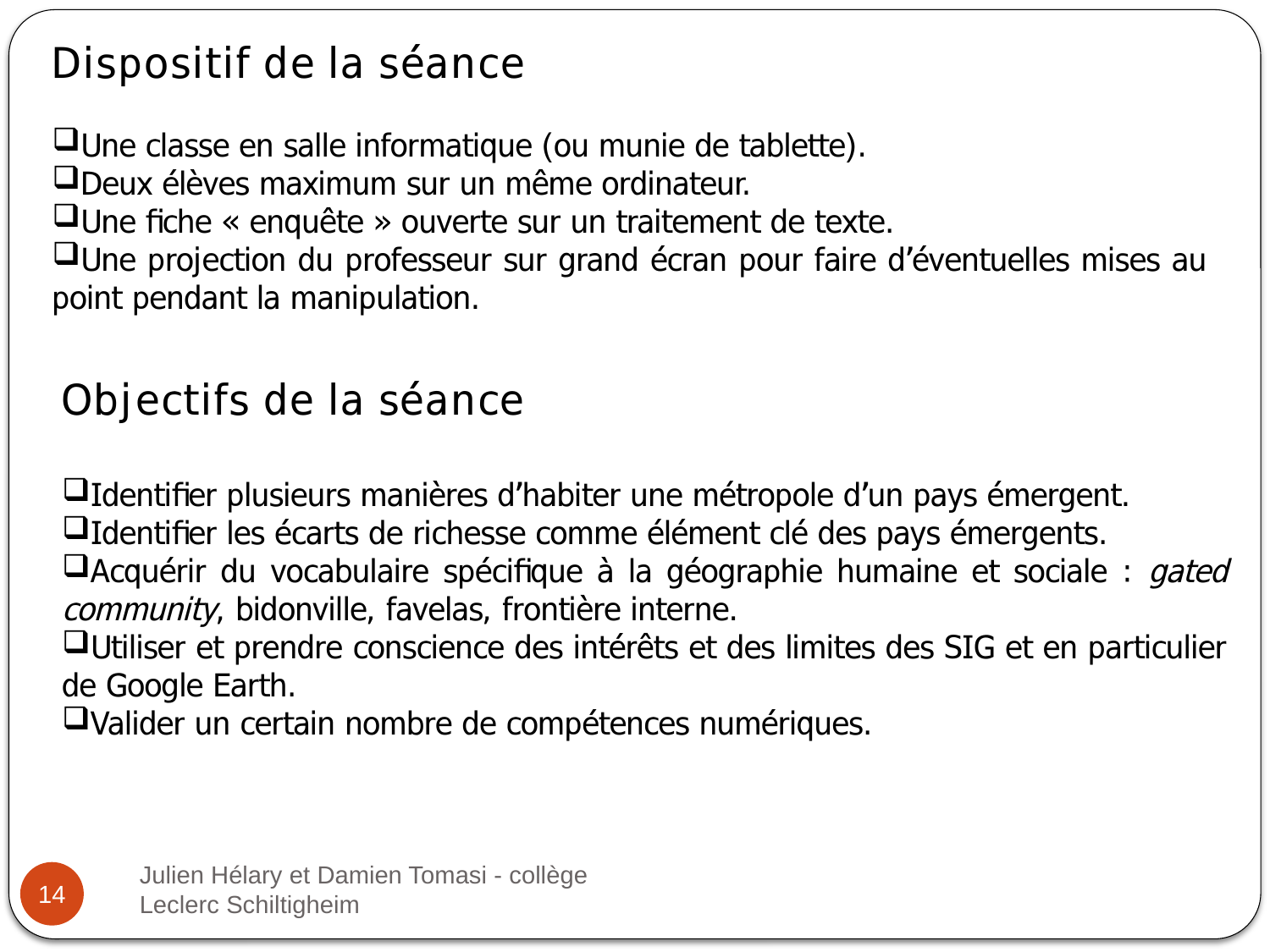

Dispositif de la séance

Une classe en salle informatique (ou munie de tablette).
Deux élèves maximum sur un même ordinateur.
Une fiche « enquête » ouverte sur un traitement de texte.
Une projection du professeur sur grand écran pour faire d’éventuelles mises au point pendant la manipulation.
Objectifs de la séance

Identifier plusieurs manières d’habiter une métropole d’un pays émergent.
Identifier les écarts de richesse comme élément clé des pays émergents.
Acquérir du vocabulaire spécifique à la géographie humaine et sociale : gated community, bidonville, favelas, frontière interne.
Utiliser et prendre conscience des intérêts et des limites des SIG et en particulier de Google Earth.
Valider un certain nombre de compétences numériques.
Julien Hélary et Damien Tomasi - collège Leclerc Schiltigheim
14